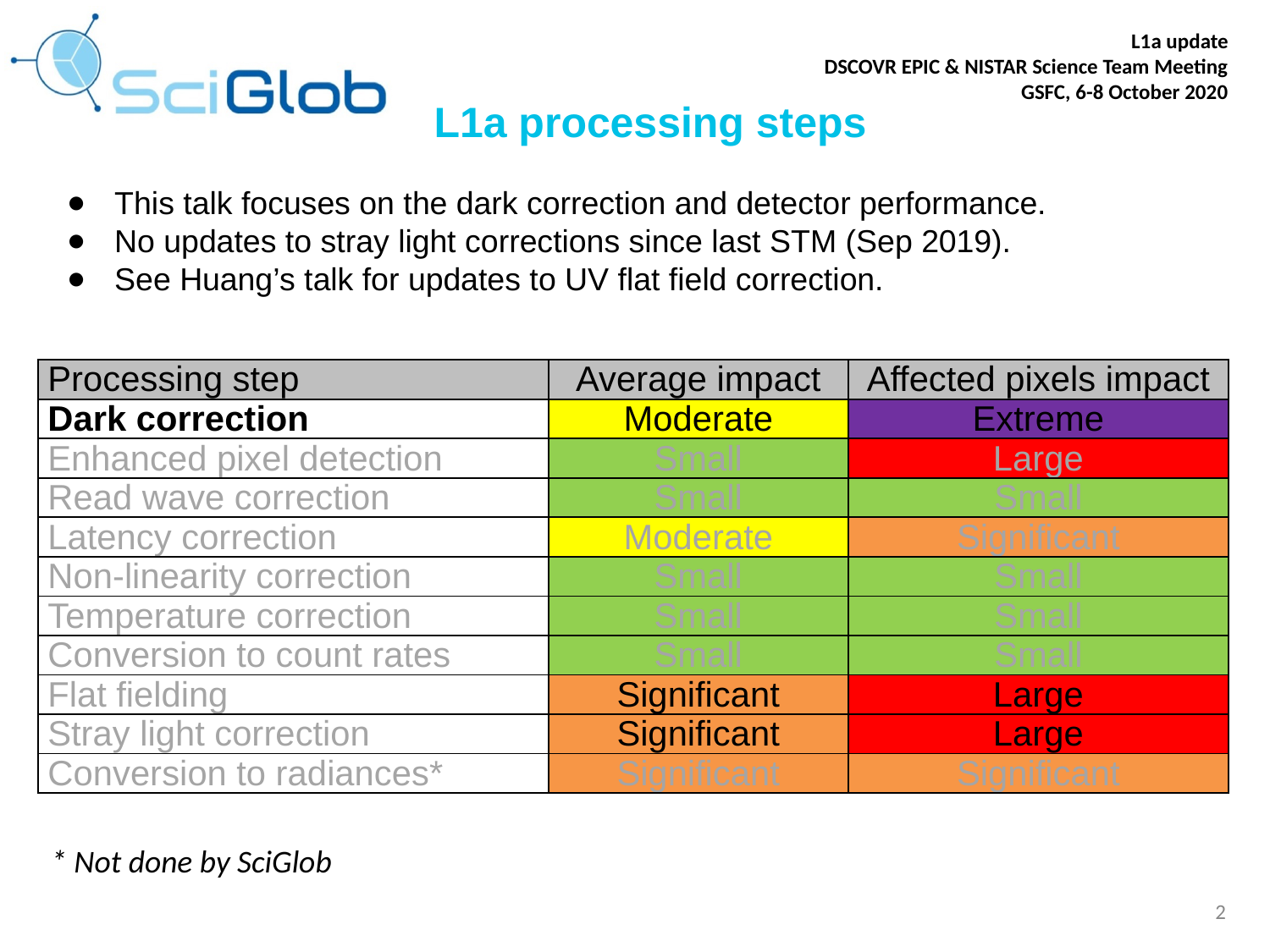

L1a processing steps
This talk focuses on the dark correction and detector performance.
No updates to stray light corrections since last STM (Sep 2019).
See Huang’s talk for updates to UV flat field correction.
| Processing step | Average impact | Affected pixels impact |
| --- | --- | --- |
| Dark correction | Moderate | Extreme |
| Enhanced pixel detection | Small | Large |
| Read wave correction | Small | Small |
| Latency correction | Moderate | Significant |
| Non-linearity correction | Small | Small |
| Temperature correction | Small | Small |
| Conversion to count rates | Small | Small |
| Flat fielding | Significant | Large |
| Stray light correction | Significant | Large |
| Conversion to radiances\* | Significant | Significant |
* Not done by SciGlob
2